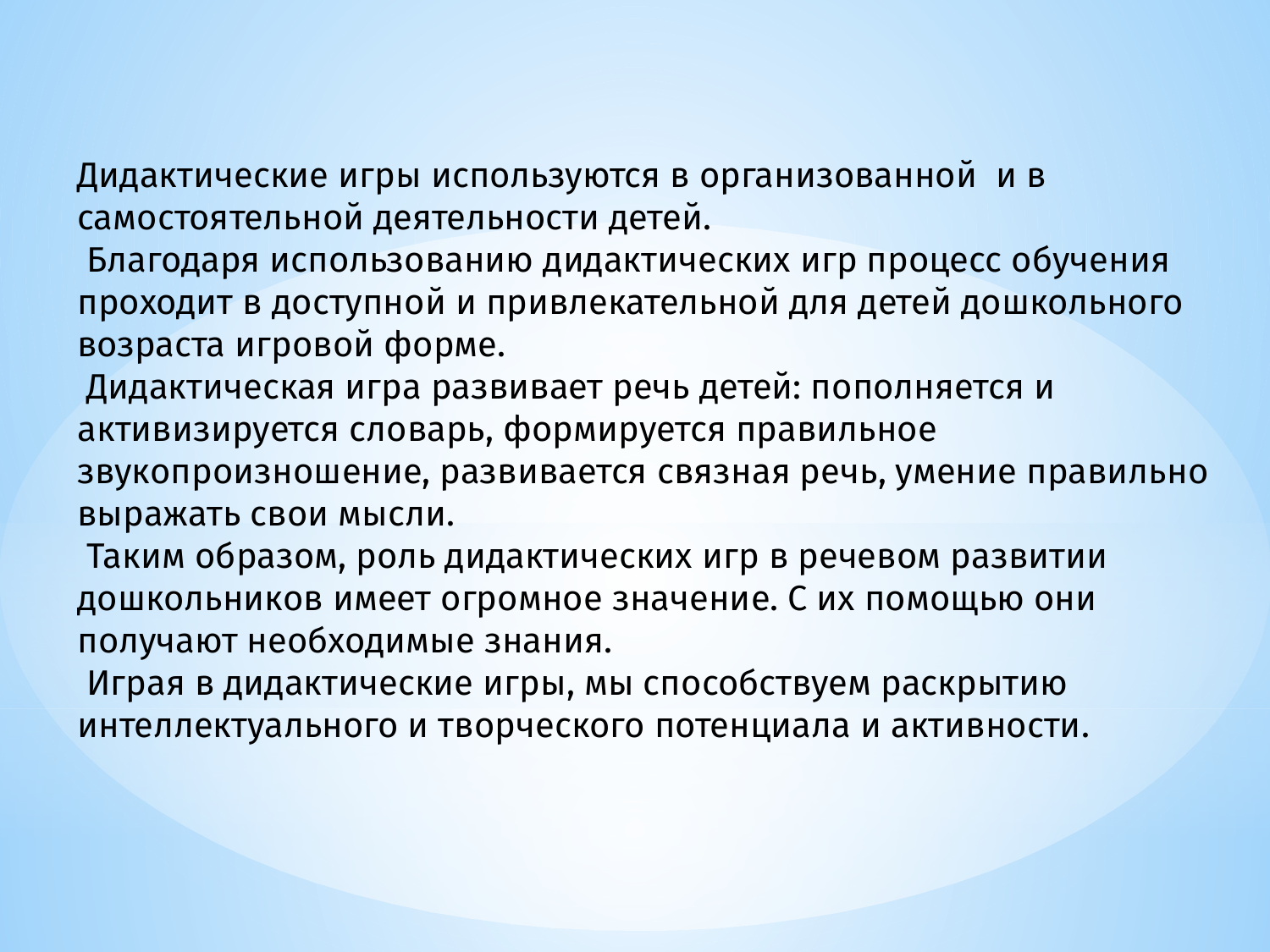

Дидактические игры используются в организованной  и в самостоятельной деятельности детей.
 Благодаря использованию дидактических игр процесс обучения проходит в доступной и привлекательной для детей дошкольного возраста игровой форме.
 Дидактическая игра развивает речь детей: пополняется и активизируется словарь, формируется правильное звукопроизношение, развивается связная речь, умение правильно выражать свои мысли.
 Таким образом, роль дидактических игр в речевом развитии дошкольников имеет огромное значение. С их помощью они получают необходимые знания.
 Играя в дидактические игры, мы способствуем раскрытию интеллектуального и творческого потенциала и активности.